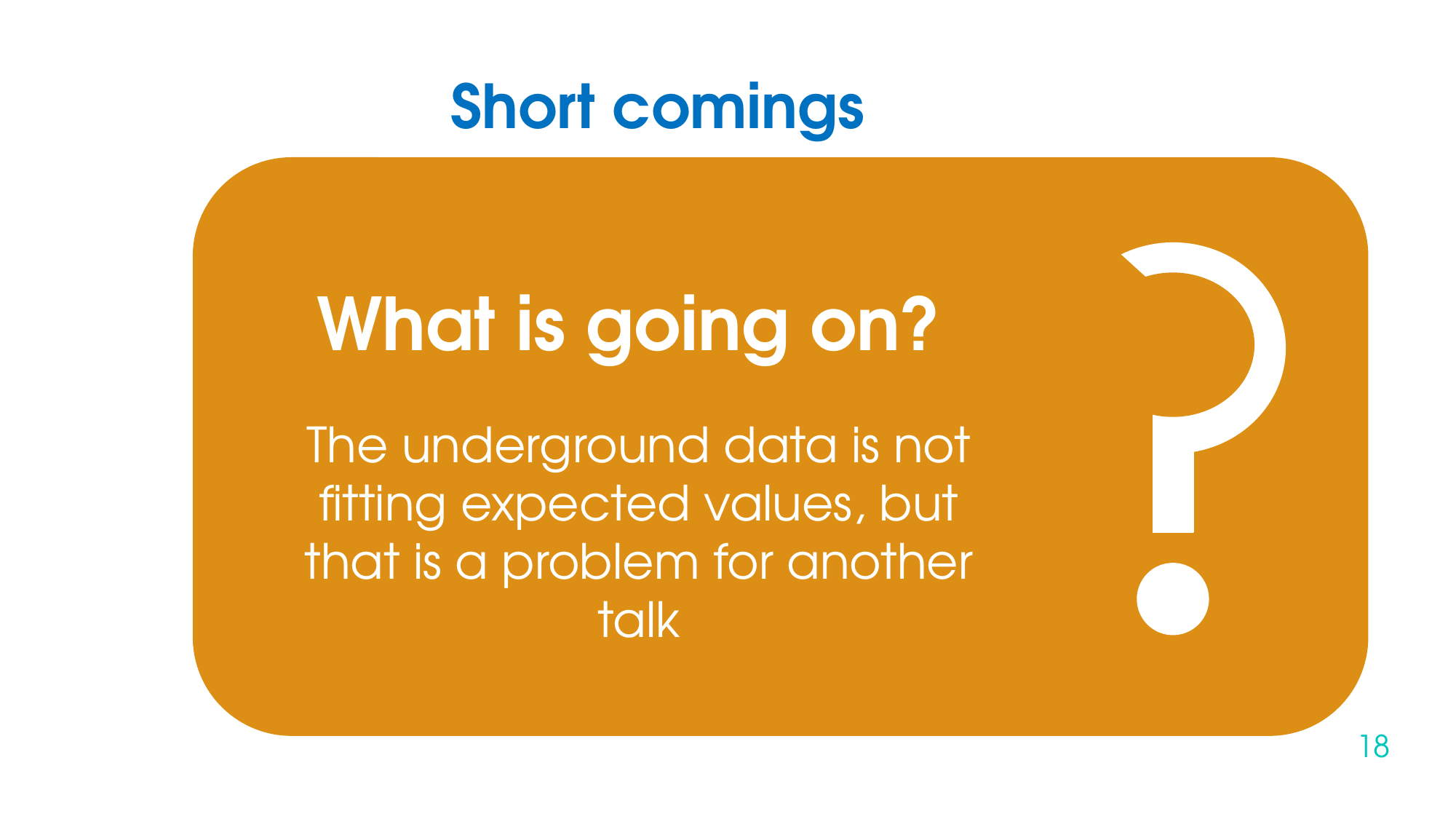

Short comings

What is going on?

The underground data is not fitting expected values, but that is a problem for another talk

18